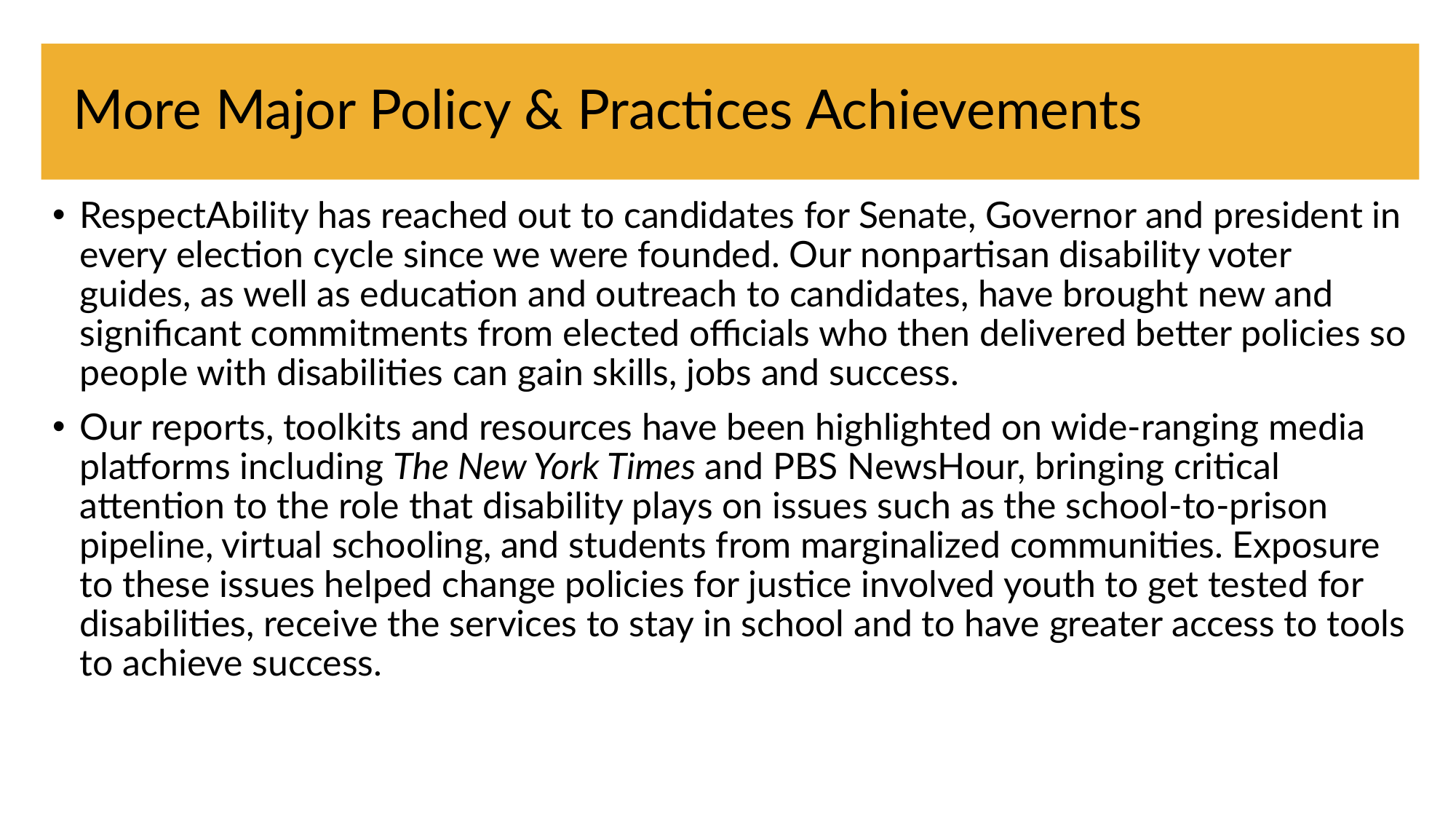

# More Major Policy & Practices Achievements
RespectAbility has reached out to candidates for Senate, Governor and president in every election cycle since we were founded. Our nonpartisan disability voter guides, as well as education and outreach to candidates, have brought new and significant commitments from elected officials who then delivered better policies so people with disabilities can gain skills, jobs and success.
Our reports, toolkits and resources have been highlighted on wide-ranging media platforms including The New York Times and PBS NewsHour, bringing critical attention to the role that disability plays on issues such as the school-to-prison pipeline, virtual schooling, and students from marginalized communities. Exposure to these issues helped change policies for justice involved youth to get tested for disabilities, receive the services to stay in school and to have greater access to tools to achieve success.